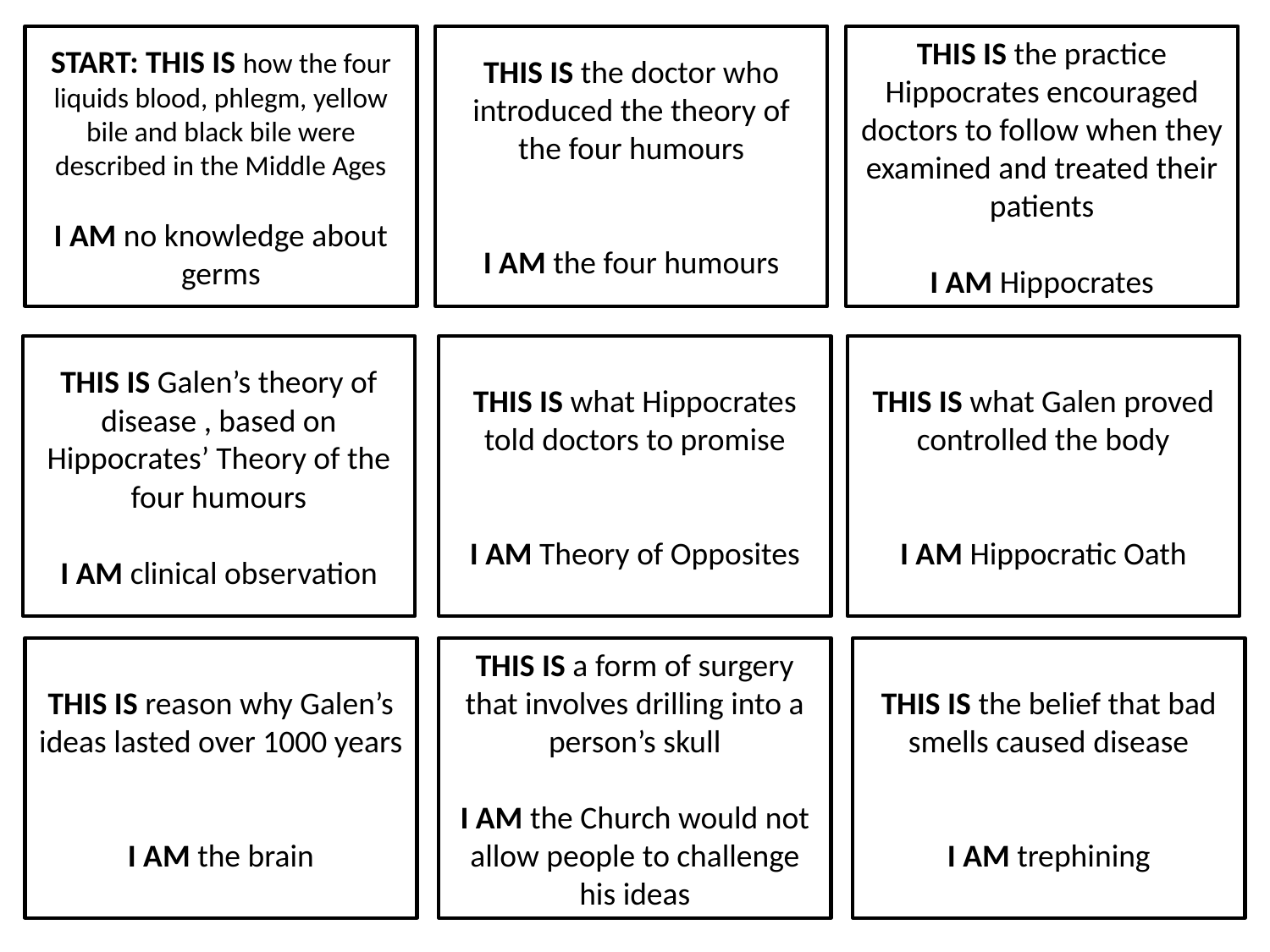

START: THIS IS how the four liquids blood, phlegm, yellow bile and black bile were described in the Middle Ages

I AM no knowledge about germs
THIS IS the doctor who introduced the theory of the four humours

I AM the four humours
THIS IS the practice Hippocrates encouraged doctors to follow when they examined and treated their patients

I AM Hippocrates
THIS IS Galen’s theory of disease , based on Hippocrates’ Theory of the four humours

I AM clinical observation
THIS IS what Hippocrates told doctors to promise

I AM Theory of Opposites
THIS IS what Galen proved controlled the body

I AM Hippocratic Oath
THIS IS reason why Galen’s ideas lasted over 1000 years

I AM the brain
THIS IS a form of surgery that involves drilling into a person’s skull

I AM the Church would not allow people to challenge his ideas
THIS IS the belief that bad smells caused disease

I AM trephining